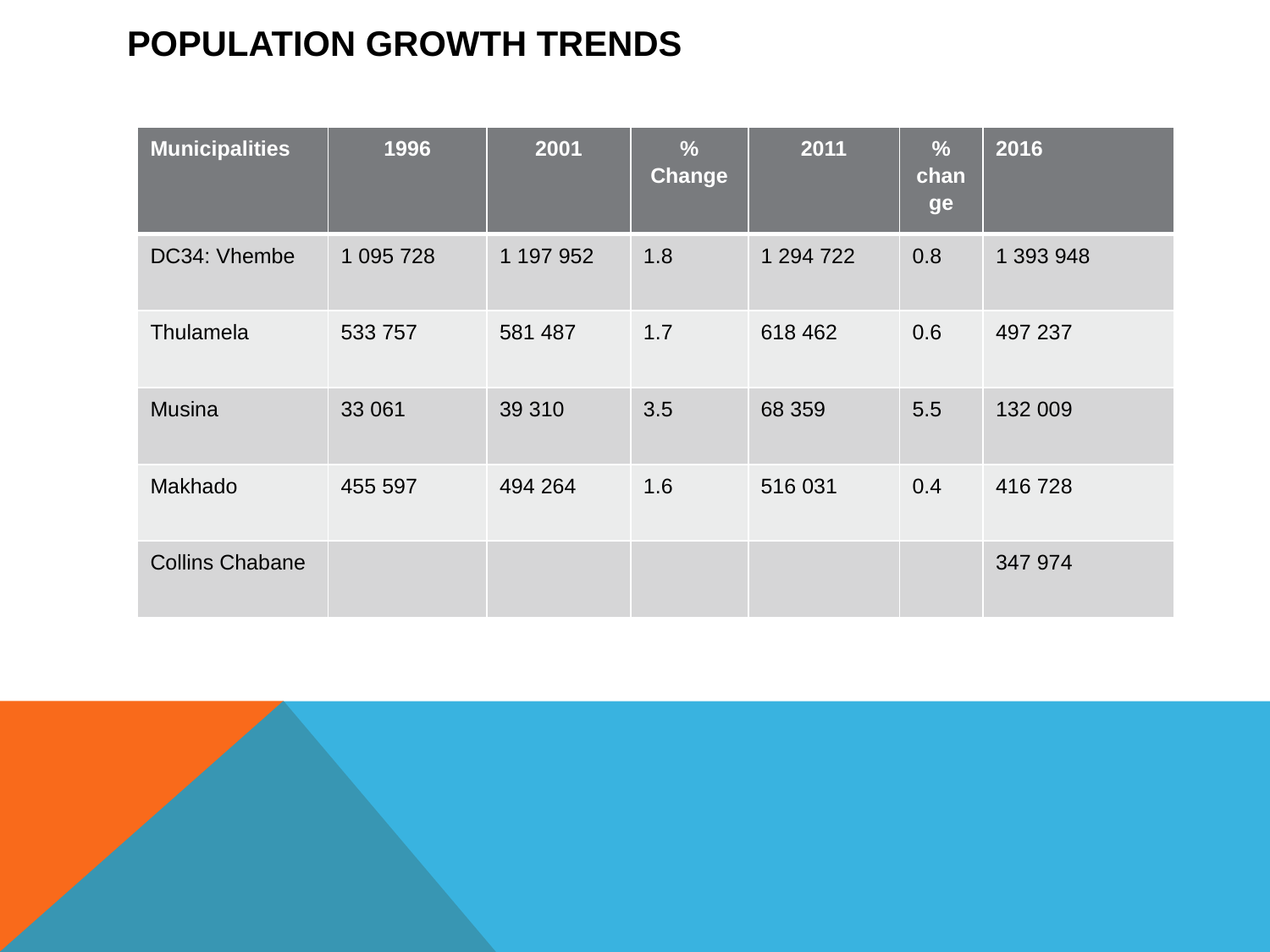

# POPULATION GROWTH TRENDS
| Municipalities | 1996 | 2001 | % Change | 2011 | % change | 2016 |
| --- | --- | --- | --- | --- | --- | --- |
| DC34: Vhembe | 1 095 728 | 1 197 952 | 1.8 | 1 294 722 | 0.8 | 1 393 948 |
| Thulamela | 533 757 | 581 487 | 1.7 | 618 462 | 0.6 | 497 237 |
| Musina | 33 061 | 39 310 | 3.5 | 68 359 | 5.5 | 132 009 |
| Makhado | 455 597 | 494 264 | 1.6 | 516 031 | 0.4 | 416 728 |
| Collins Chabane |  |  |  |  |  | 347 974 |